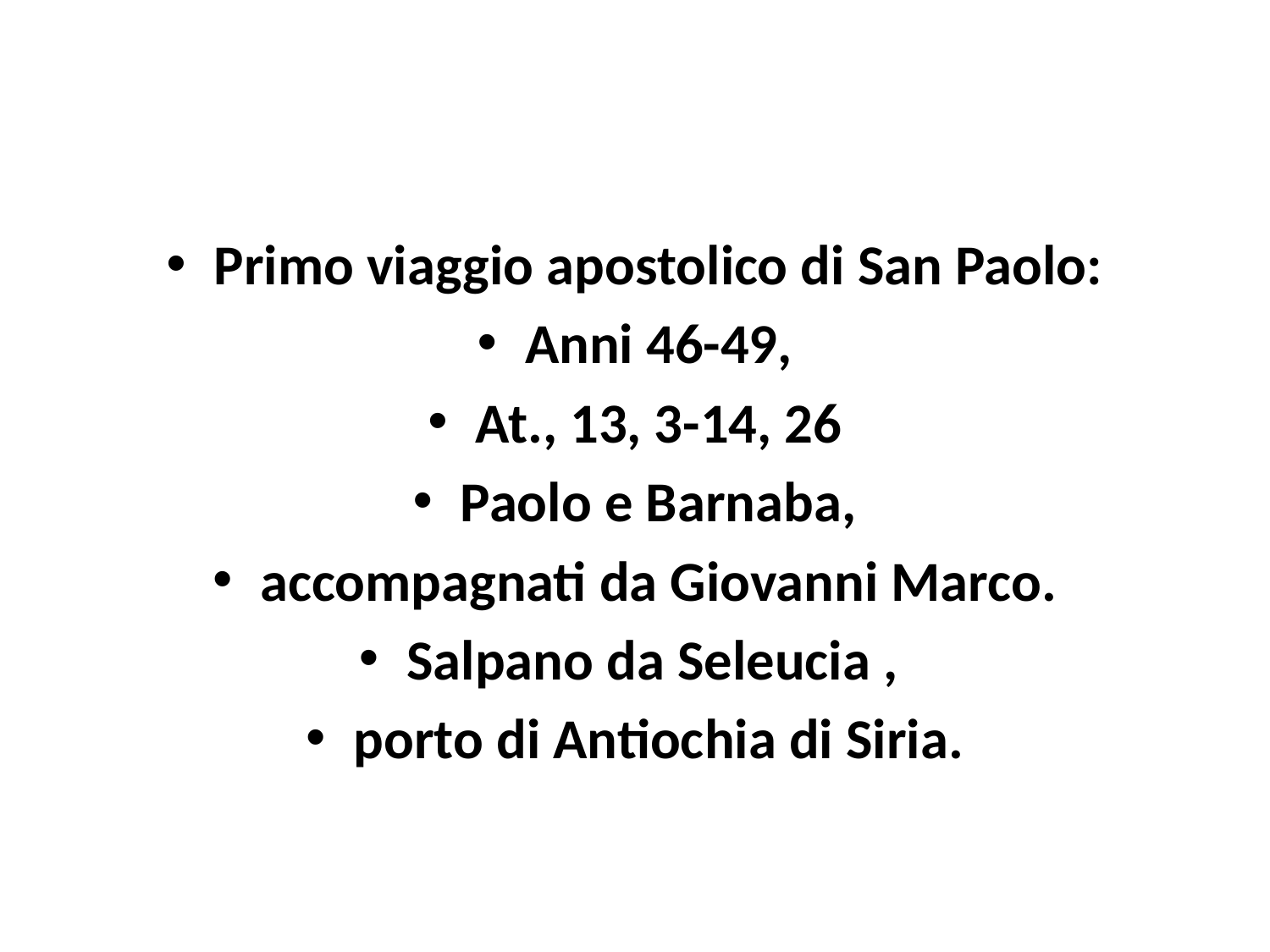

#
Primo viaggio apostolico di San Paolo:
Anni 46-49,
At., 13, 3-14, 26
Paolo e Barnaba,
accompagnati da Giovanni Marco.
Salpano da Seleucia ,
porto di Antiochia di Siria.